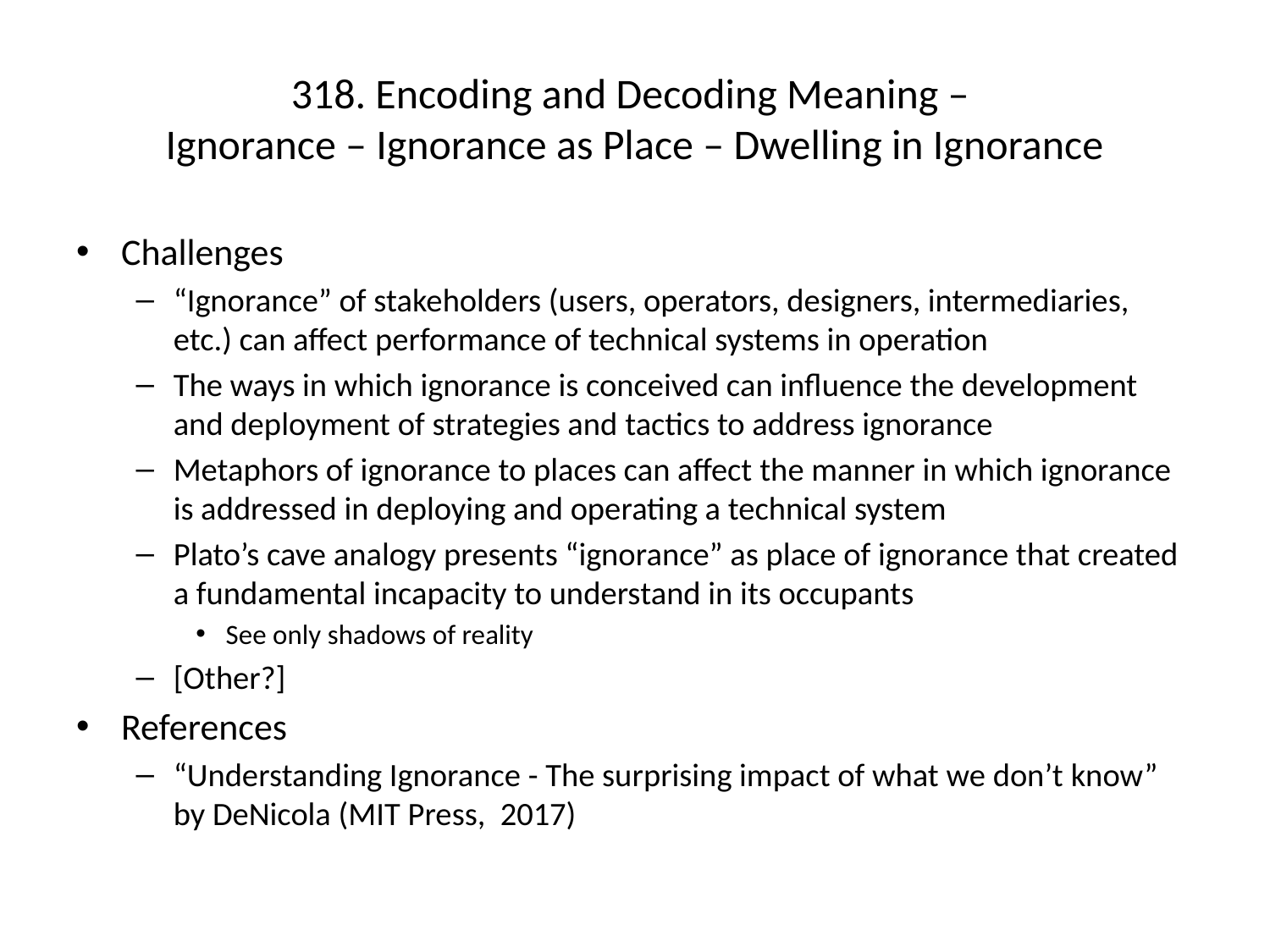

# 318. Encoding and Decoding Meaning – Ignorance – Ignorance as Place – Dwelling in Ignorance
Challenges
“Ignorance” of stakeholders (users, operators, designers, intermediaries, etc.) can affect performance of technical systems in operation
The ways in which ignorance is conceived can influence the development and deployment of strategies and tactics to address ignorance
Metaphors of ignorance to places can affect the manner in which ignorance is addressed in deploying and operating a technical system
Plato’s cave analogy presents “ignorance” as place of ignorance that created a fundamental incapacity to understand in its occupants
See only shadows of reality
[Other?]
References
“Understanding Ignorance - The surprising impact of what we don’t know” by DeNicola (MIT Press,  2017)